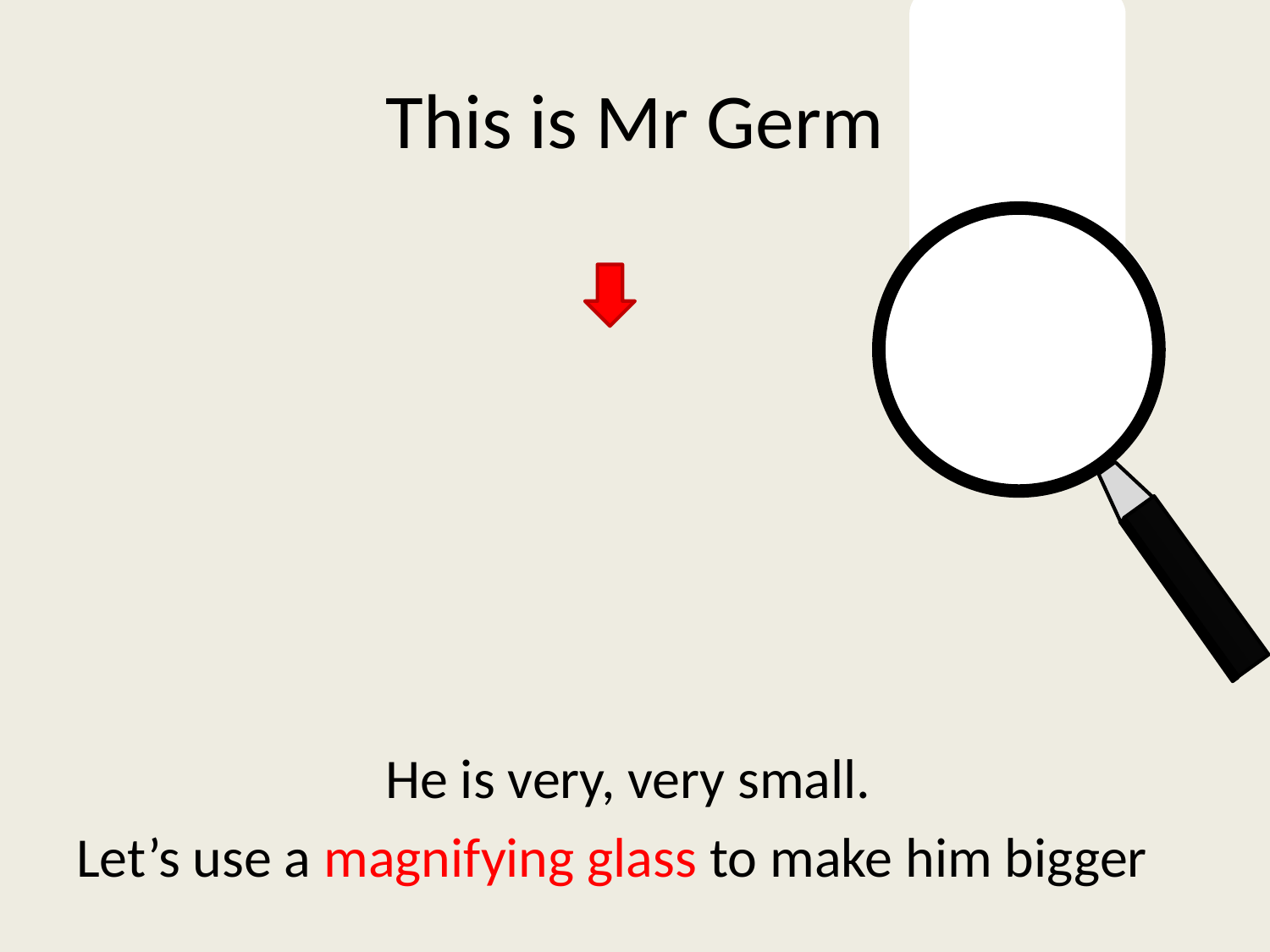

# This is Mr Germ

He is very, very small.
Let’s use a magnifying glass to make him bigger